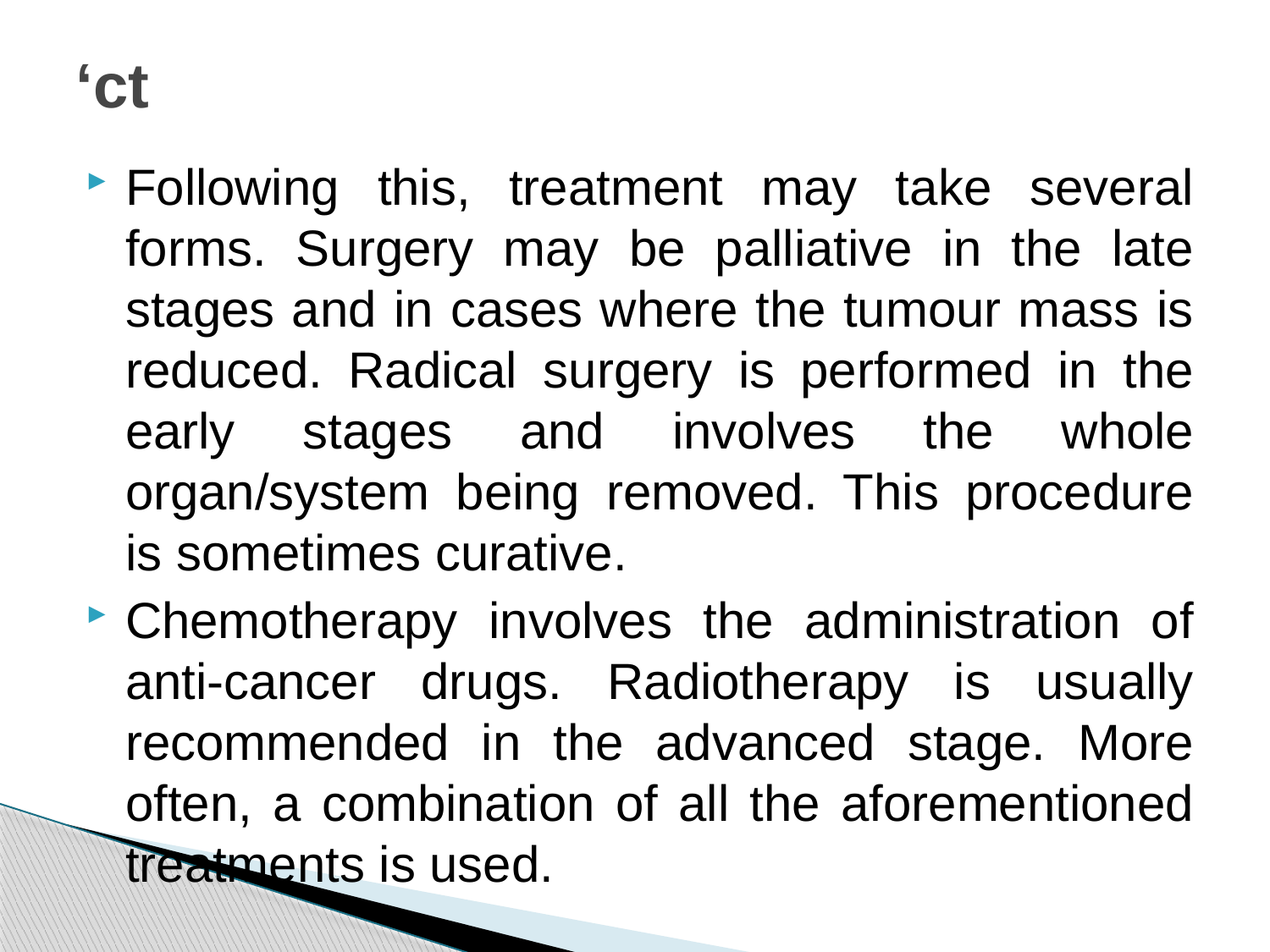

# ‘ct
Following this, treatment may take several forms. Surgery may be palliative in the late stages and in cases where the tumour mass is reduced. Radical surgery is performed in the early stages and involves the whole organ/system being removed. This procedure is sometimes curative.
Chemotherapy involves the administration of anti-cancer drugs. Radiotherapy is usually recommended in the advanced stage. More often, a combination of all the aforementioned treatments is used.

271